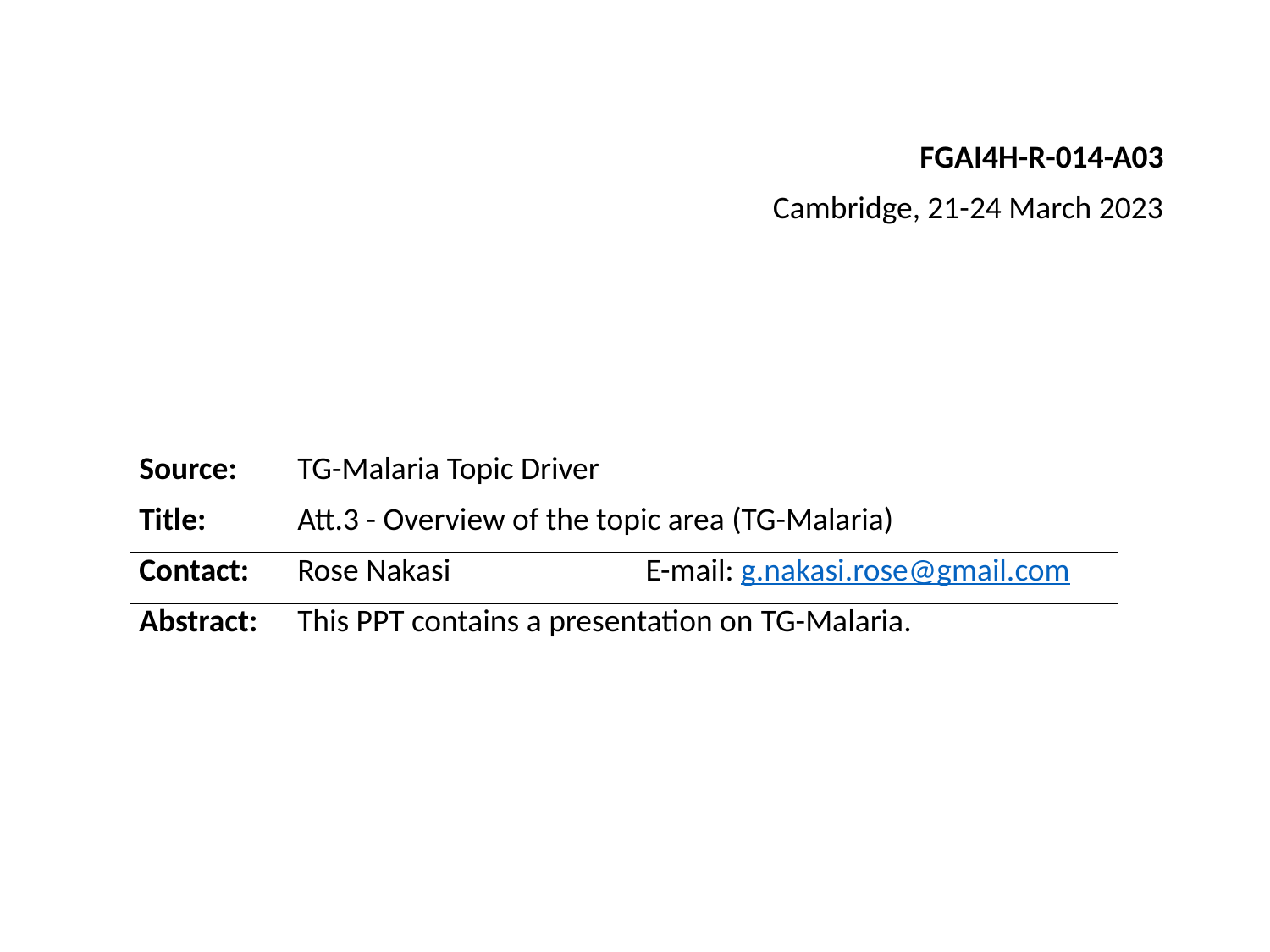

FGAI4H-R-014-A03
Cambridge, 21-24 March 2023
| Source: | TG-Malaria Topic Driver |  |
| --- | --- | --- |
| Title: | Att.3 - Overview of the topic area (TG-Malaria) |  |
| Contact: | Rose Nakasi | E-mail: g.nakasi.rose@gmail.com |
| Abstract: | This PPT contains a presentation on TG-Malaria. |  |